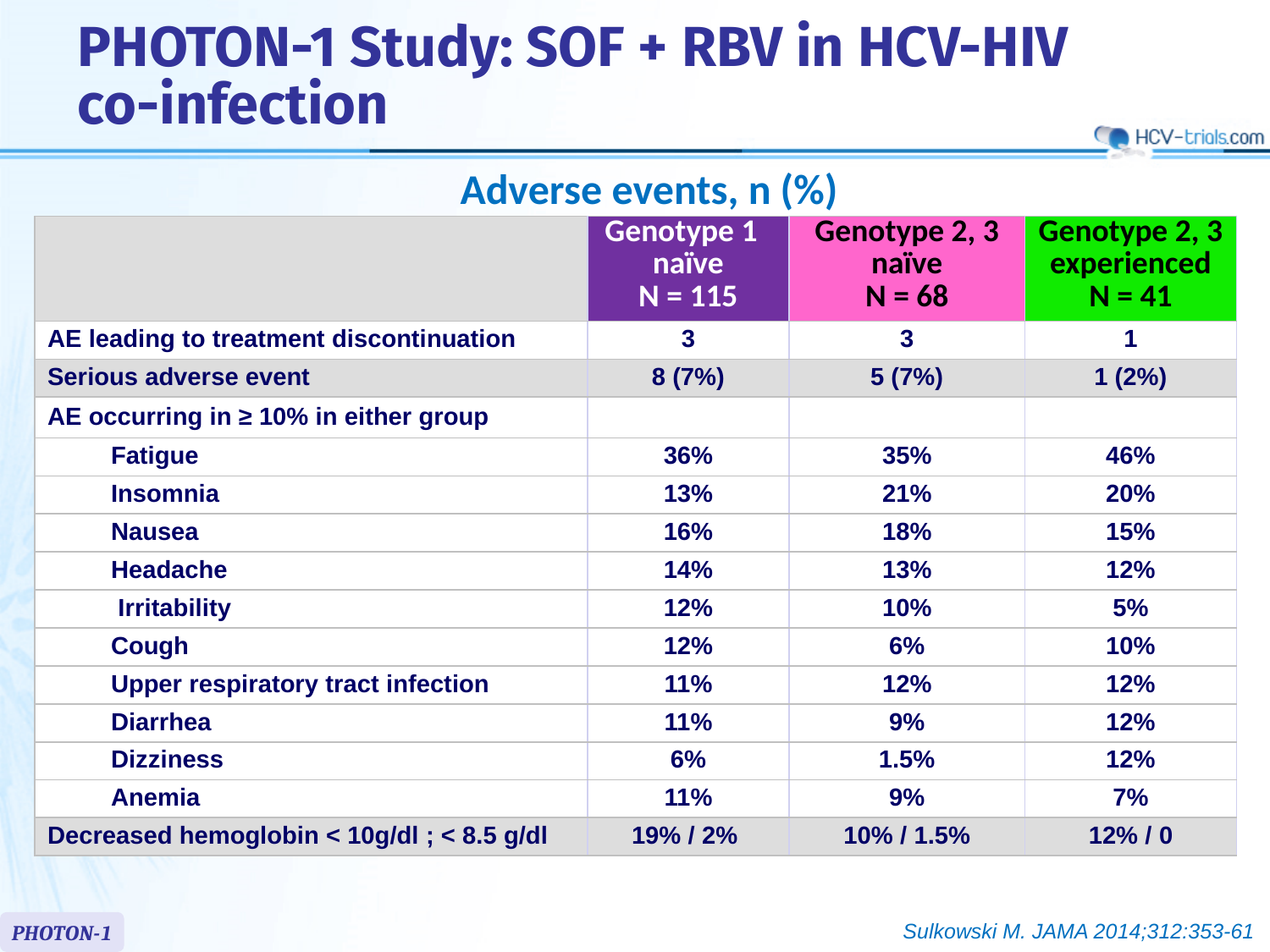

# PHOTON-1 Study: SOF + RBV in HCV-HIV co-infection
Adverse events, n (%)
|  | Genotype 1 naïve N = 115 | Genotype 2, 3 naïve N = 68 | Genotype 2, 3 experienced N = 41 |
| --- | --- | --- | --- |
| AE leading to treatment discontinuation | 3 | 3 | 1 |
| Serious adverse event | 8 (7%) | 5 (7%) | 1 (2%) |
| AE occurring in ≥ 10% in either group |  |  |  |
| Fatigue | 36% | 35% | 46% |
| Insomnia | 13% | 21% | 20% |
| Nausea | 16% | 18% | 15% |
| Headache | 14% | 13% | 12% |
| Irritability | 12% | 10% | 5% |
| Cough | 12% | 6% | 10% |
| Upper respiratory tract infection | 11% | 12% | 12% |
| Diarrhea | 11% | 9% | 12% |
| Dizziness | 6% | 1.5% | 12% |
| Anemia | 11% | 9% | 7% |
| Decreased hemoglobin < 10g/dl ; < 8.5 g/dl | 19% / 2% | 10% / 1.5% | 12% / 0 |
Sulkowski M. JAMA 2014;312:353-61
PHOTON-1